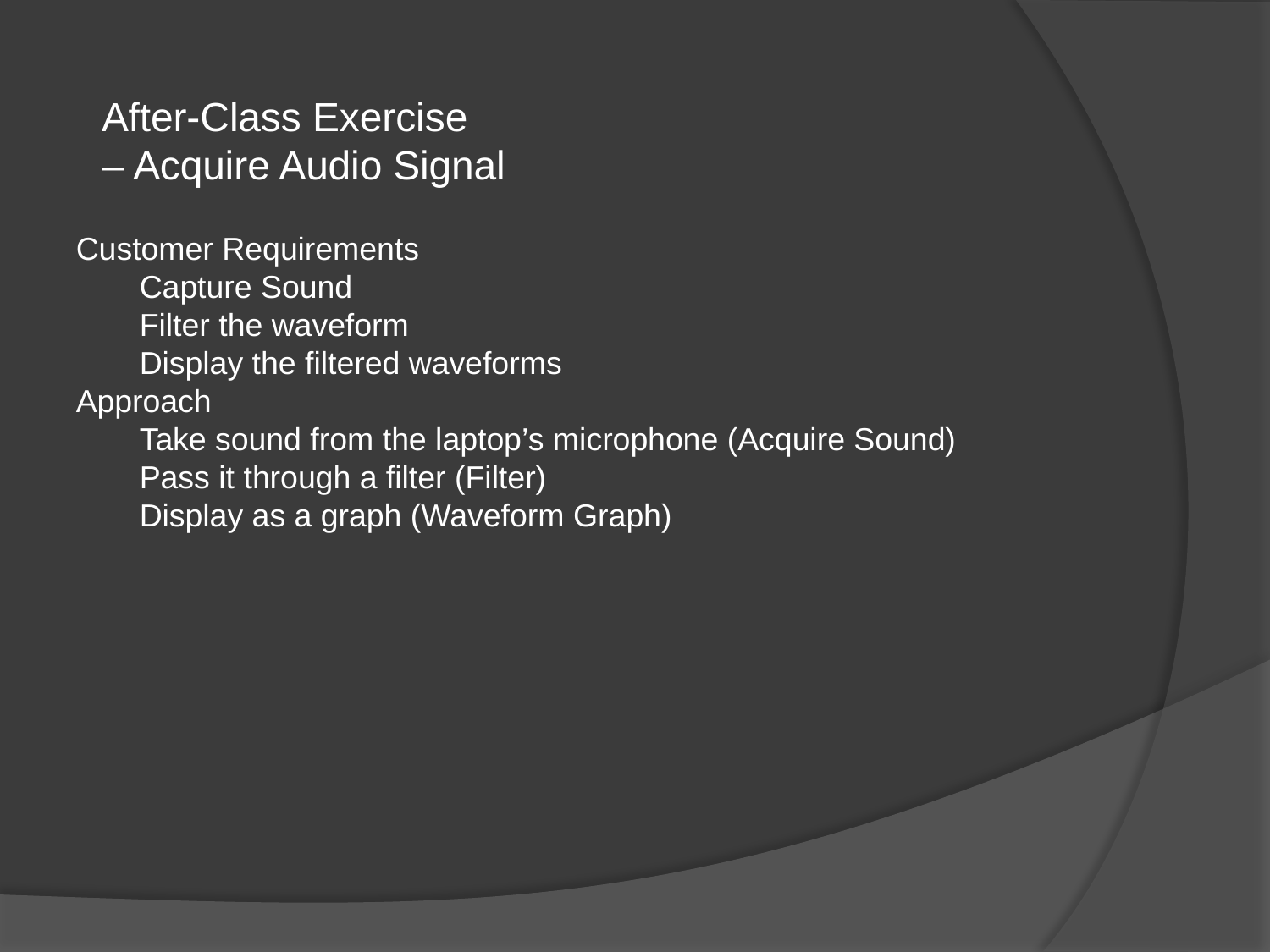

# After-Class Exercise – Acquire Audio Signal
Customer Requirements
Capture Sound
Filter the waveform
Display the filtered waveforms
Approach
Take sound from the laptop’s microphone (Acquire Sound)
Pass it through a filter (Filter)
Display as a graph (Waveform Graph)